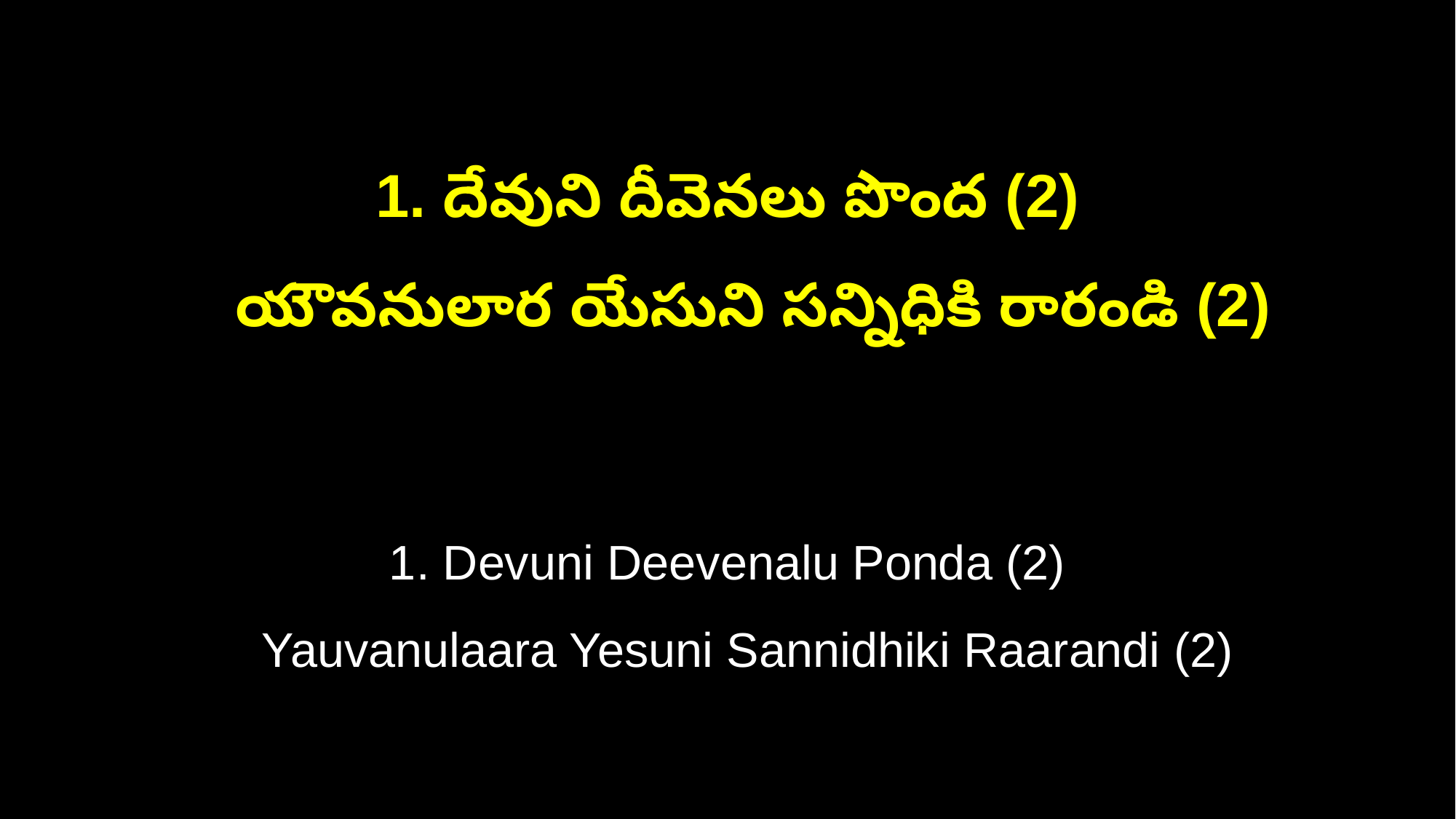

1. దేవుని దీవెనలు పొంద (2)
   యౌవనులార యేసుని సన్నిధికి రారండి (2)
1. Devuni Deevenalu Ponda (2)
   Yauvanulaara Yesuni Sannidhiki Raarandi (2)